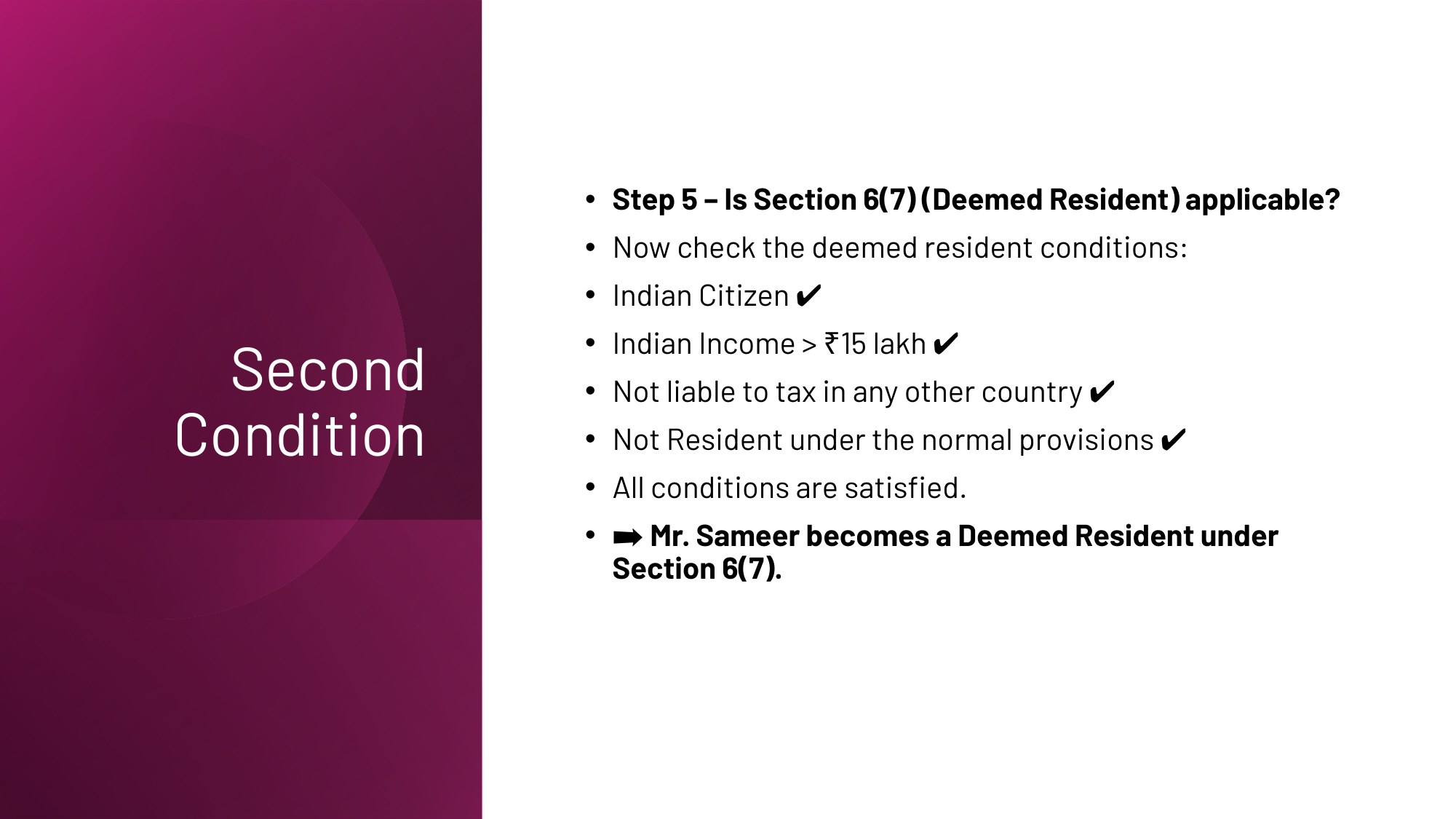

# Second Condition
Step 5 – Is Section 6(7) (Deemed Resident) applicable?
Now check the deemed resident conditions:
Indian Citizen ✔
Indian Income > ₹15 lakh ✔
Not liable to tax in any other country ✔
Not Resident under the normal provisions ✔
All conditions are satisfied.
➡️ Mr. Sameer becomes a Deemed Resident under Section 6(7).